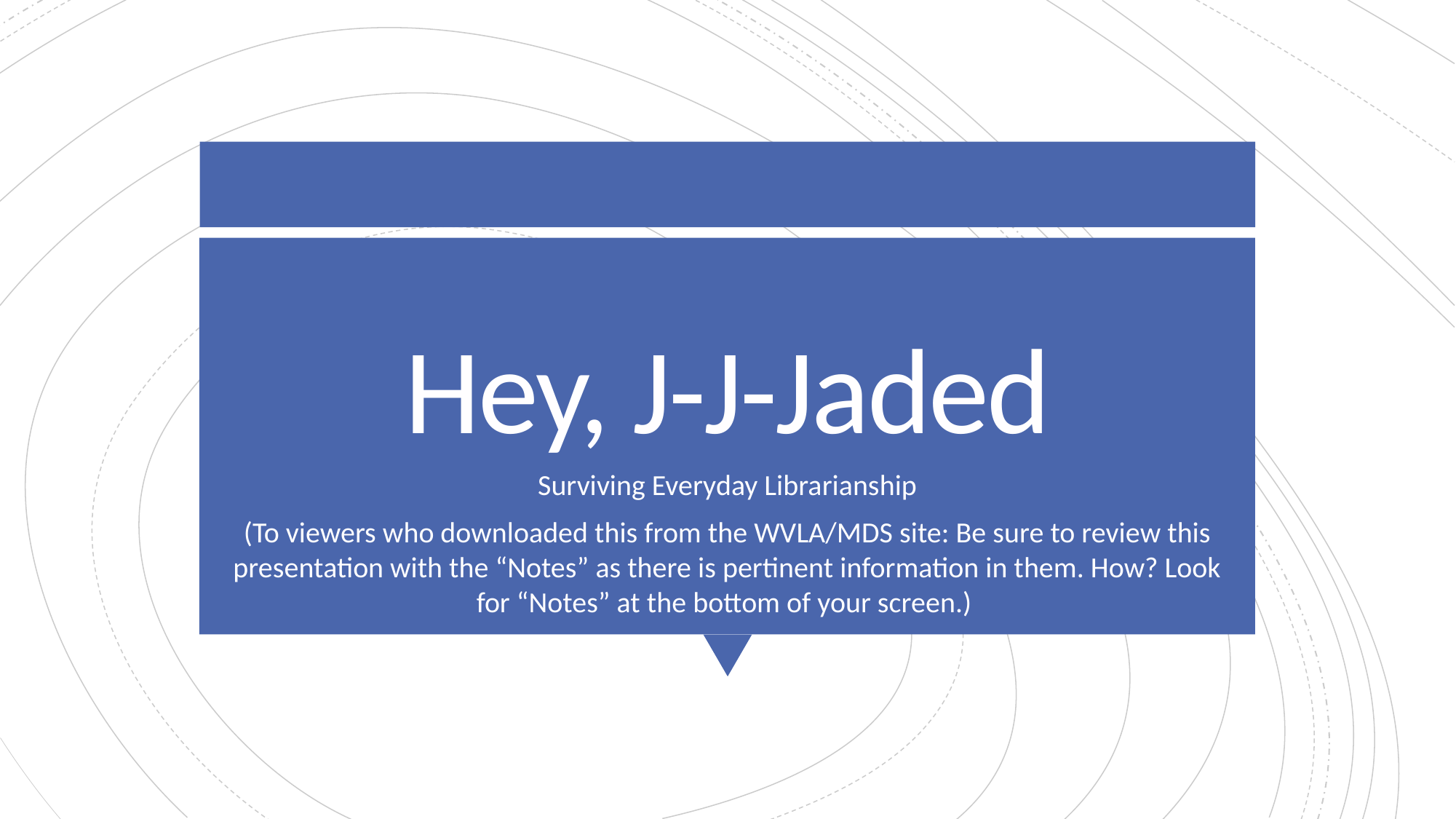

# Hey, J-J-Jaded
Surviving Everyday Librarianship
(To viewers who downloaded this from the WVLA/MDS site: Be sure to review this presentation with the “Notes” as there is pertinent information in them. How? Look for “Notes” at the bottom of your screen.)